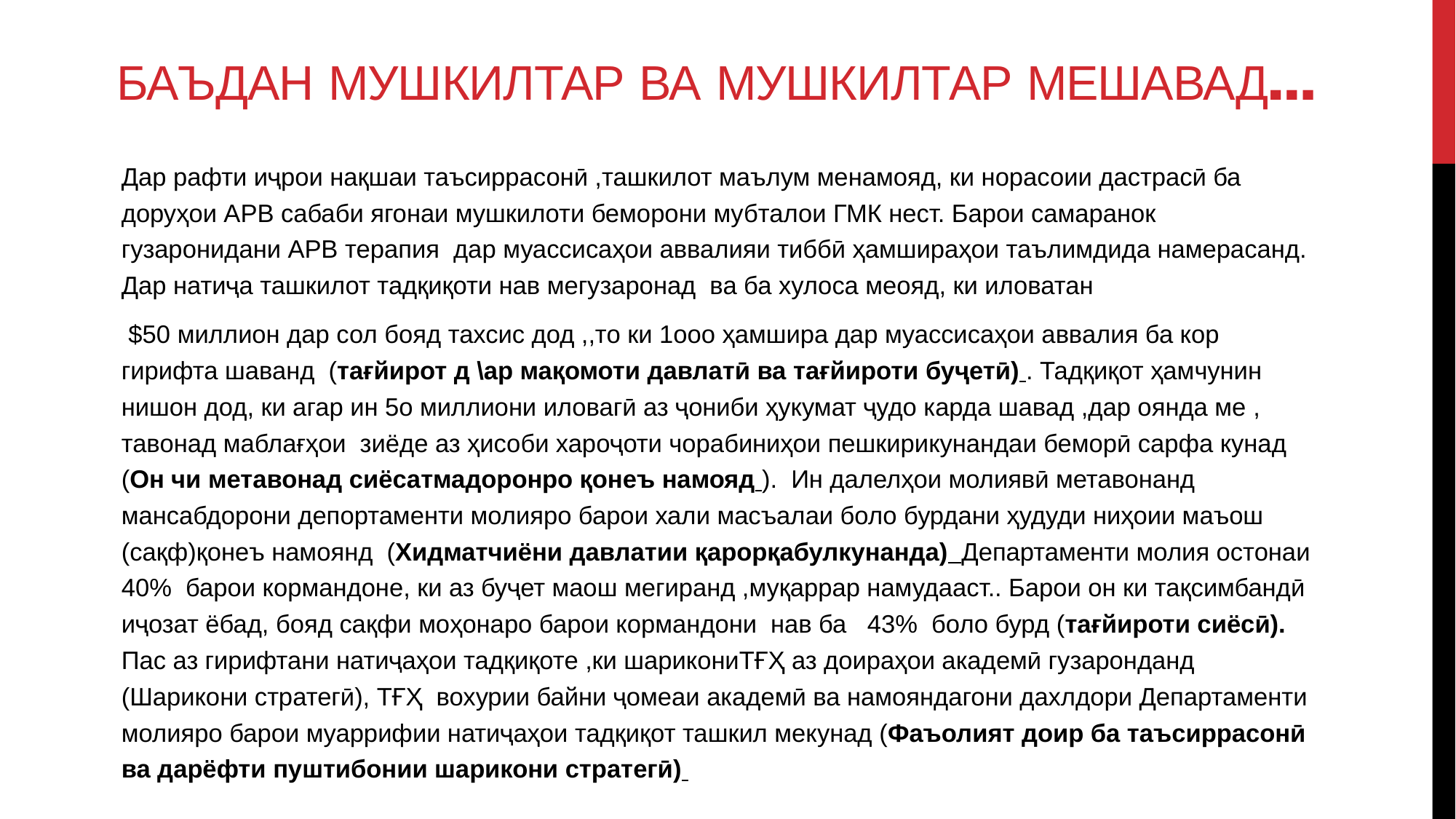

# Баъдан мушкилтар ва мушкилтар мешавад…
Дар рафти иҷрои нақшаи таъсиррасонӣ ,ташкилот маълум менамояд, ки норасоии дастрасӣ ба доруҳои АРВ сабаби ягонаи мушкилоти беморони мубталои ГМК нест. Барои самаранок гузаронидани АРВ терапия  дар муассисаҳои аввалияи тиббӣ ҳамшираҳои таълимдида намерасанд. Дар натиҷа ташкилот тадқиқоти нав мегузаронад  ва ба хулоса меояд, ки иловатан
 $50 миллион дар сол бояд тахсис дод ,,то ки 1ооо ҳамшира дар муассисаҳои аввалия ба кор гирифта шаванд  (тағйирот д \ар мақомоти давлатӣ ва тағйироти буҷетӣ) . Тадқиқот ҳамчунин нишон дод, ки агар ин 5о миллиони иловагӣ аз ҷониби ҳукумат ҷудо карда шавад ,дар оянда ме , тавонад маблағҳои  зиёде аз ҳисоби хароҷоти чорабиниҳои пешкирикунандаи беморӣ сарфа кунад  (Он чи метавонад сиёсатмадоронро қонеъ намояд ).  Ин далелҳои молиявӣ метавонанд  мансабдорони депортаменти молияро барои хали масъалаи боло бурдани ҳудуди ниҳоии маъош (сақф)қонеъ намоянд  (Хидматчиёни давлатии қарорқабулкунанда)  Департаменти молия остонаи 40%  барои кормандоне, ки аз буҷет маош мегиранд ,муқаррар намудааст.. Барои он ки тақсимбандӣ иҷозат ёбад, бояд сақфи моҳонаро барои кормандони  нав ба   43%  боло бурд (тағйироти сиёсӣ).  Пас аз гирифтани натиҷаҳои тадқиқоте ,ки шарикониТҒҲ аз доираҳои академӣ гузаронданд (Шарикони стратегӣ), ТҒҲ  вохурии байни ҷомеаи академӣ ва намояндагони дахлдори Департаменти молияро барои муаррифии натиҷаҳои тадқиқот ташкил мекунад (Фаъолият доир ба таъсиррасонӣ ва дарёфти пуштибонии шарикони стратегӣ)